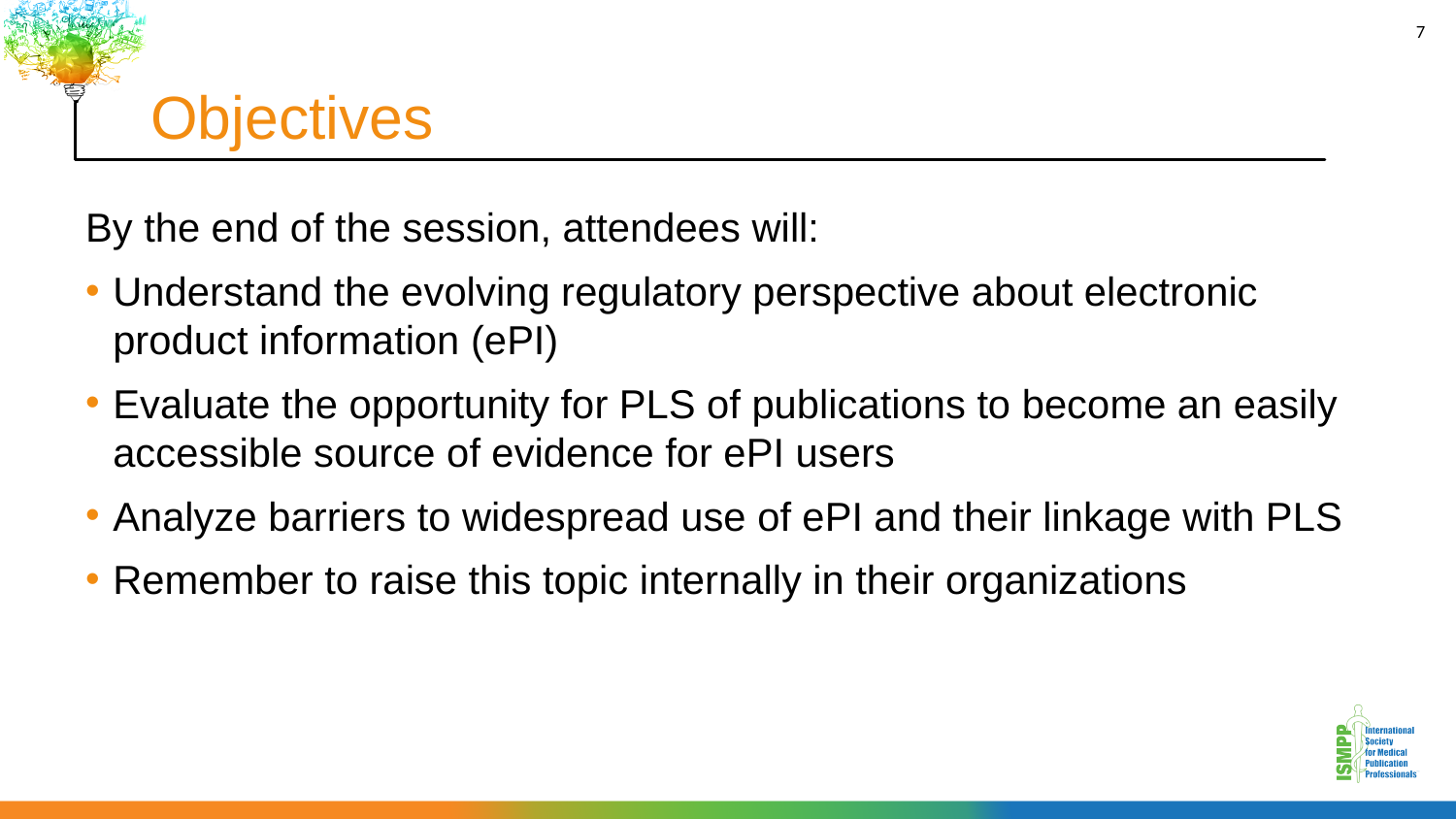

# Objectives
7
By the end of the session, attendees will:
Understand the evolving regulatory perspective about electronic product information (ePI)
Evaluate the opportunity for PLS of publications to become an easily accessible source of evidence for ePI users
Analyze barriers to widespread use of ePI and their linkage with PLS
Remember to raise this topic internally in their organizations